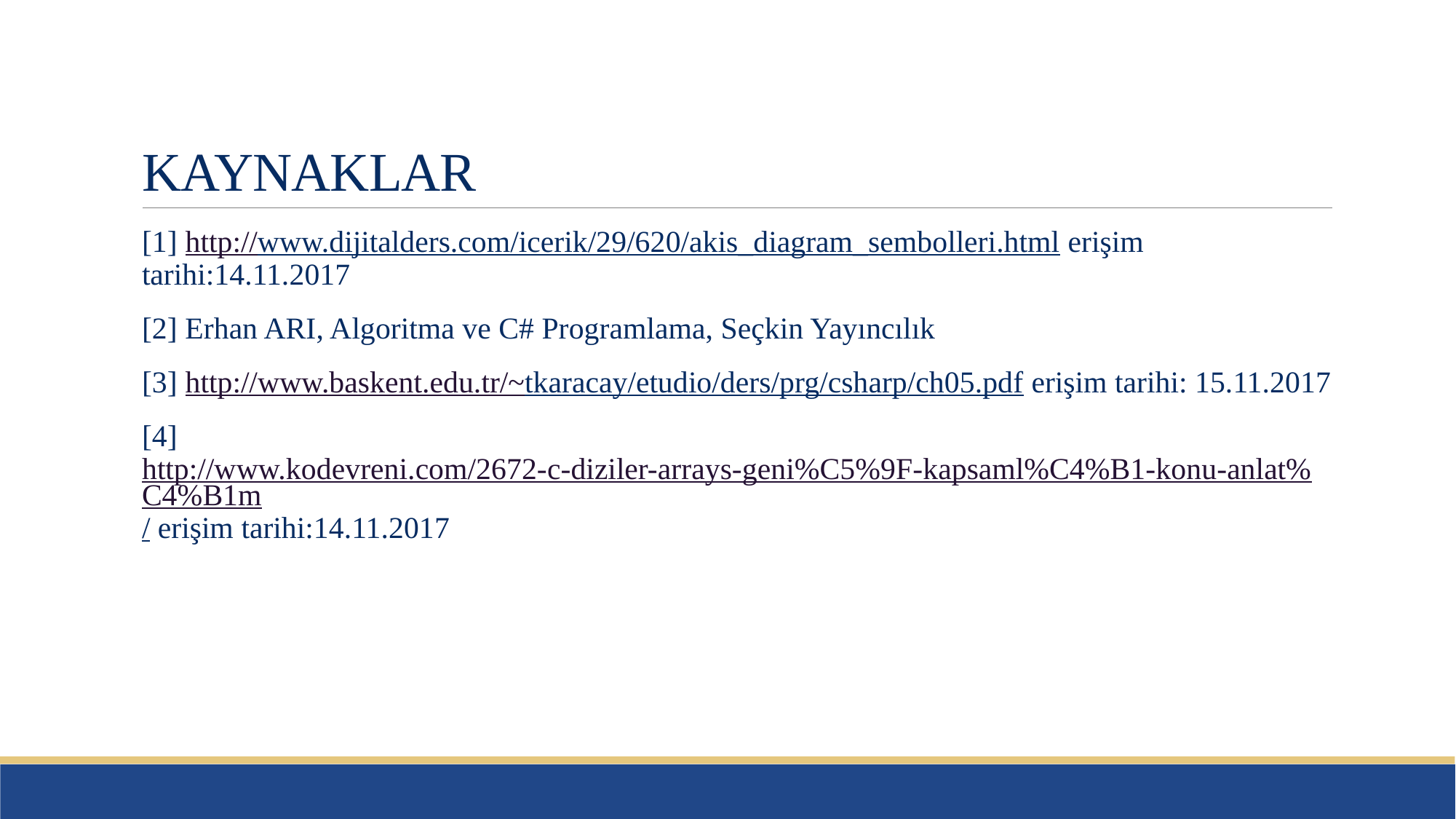

# KAYNAKLAR
[1] http://www.dijitalders.com/icerik/29/620/akis_diagram_sembolleri.html erişim tarihi:14.11.2017
[2] Erhan ARI, Algoritma ve C# Programlama, Seçkin Yayıncılık
[3] http://www.baskent.edu.tr/~tkaracay/etudio/ders/prg/csharp/ch05.pdf erişim tarihi: 15.11.2017
[4] http://www.kodevreni.com/2672-c-diziler-arrays-geni%C5%9F-kapsaml%C4%B1-konu-anlat%C4%B1m/ erişim tarihi:14.11.2017